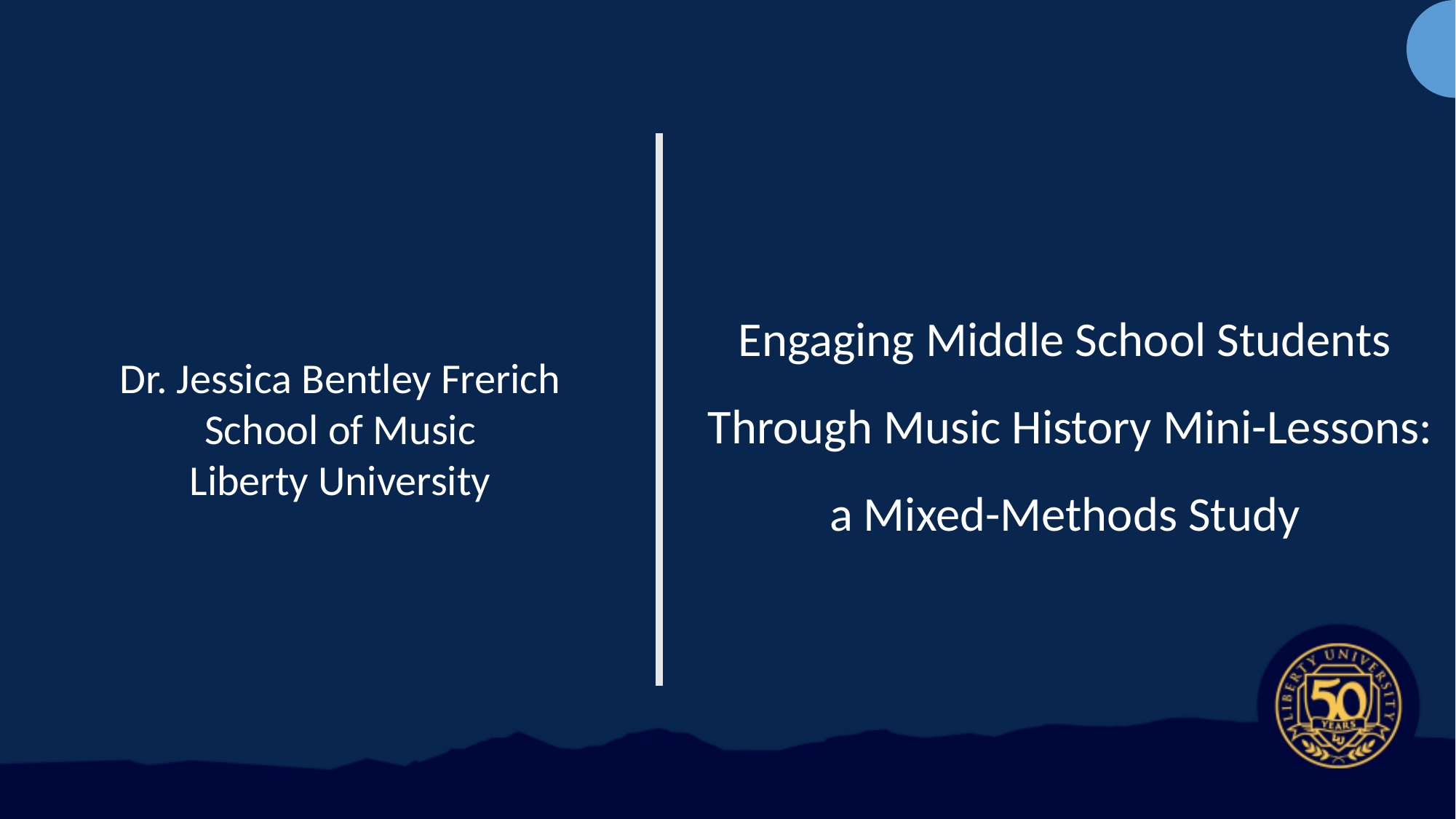

# Engaging Middle School Students Through Music History Mini-Lessons: a Mixed-Methods Study
Dr. Jessica Bentley Frerich
School of Music
Liberty University